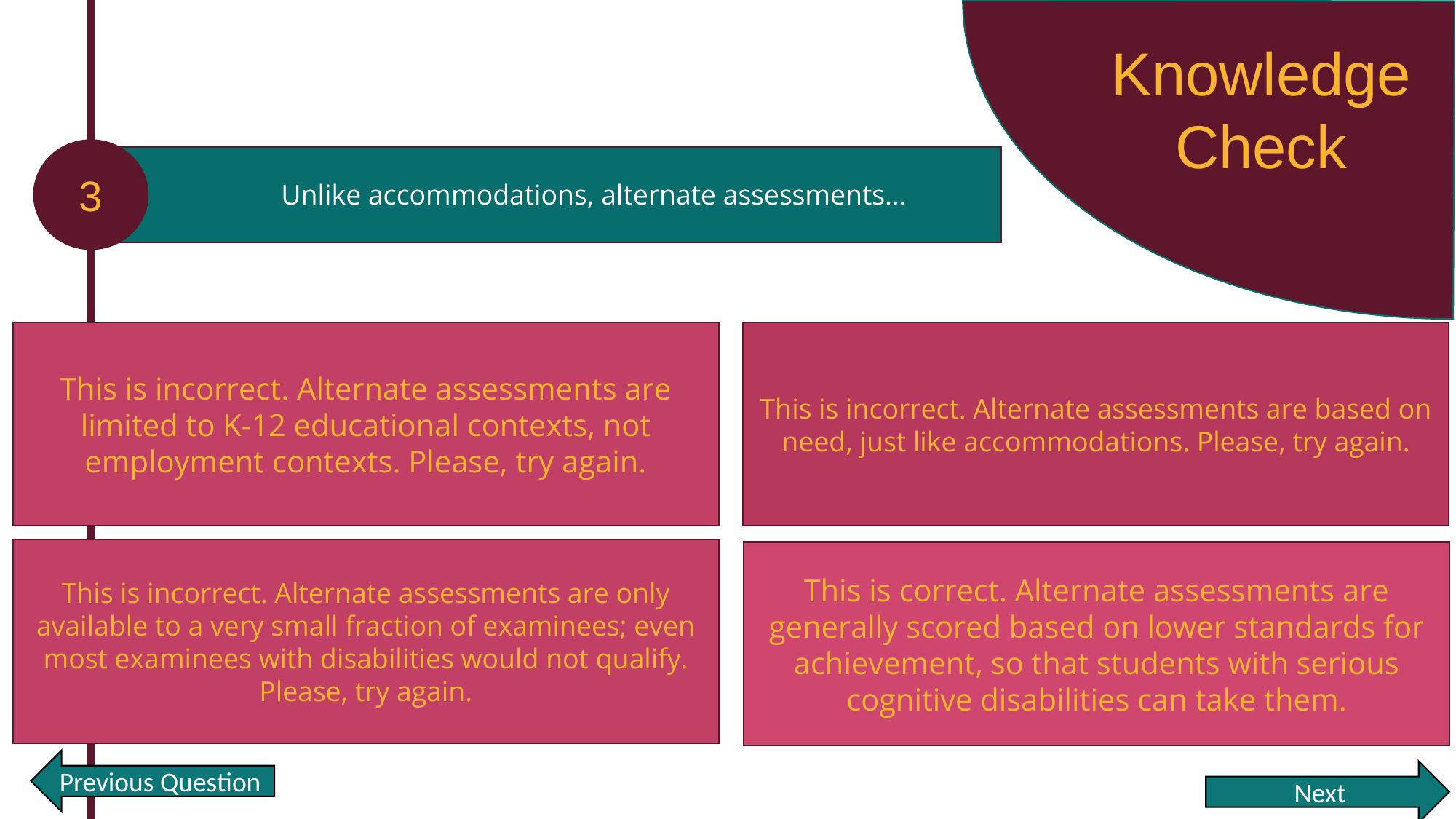

Knowledge Check
3

Unlike accommodations, alternate assessments…
This is incorrect. Alternate assessments are limited to K-12 educational contexts, not employment contexts. Please, try again.
are typically limited to employment contexts
are typically given based on examinee preference rather than need
This is incorrect. Alternate assessments are based on need, just like accommodations. Please, try again.
This is incorrect. Alternate assessments are only available to a very small fraction of examinees; even most examinees with disabilities would not qualify. Please, try again.
are available to all examinees
are typically scored based on different achievement standards
This is correct. Alternate assessments are generally scored based on lower standards for achievement, so that students with serious cognitive disabilities can take them.
Previous Question
Next